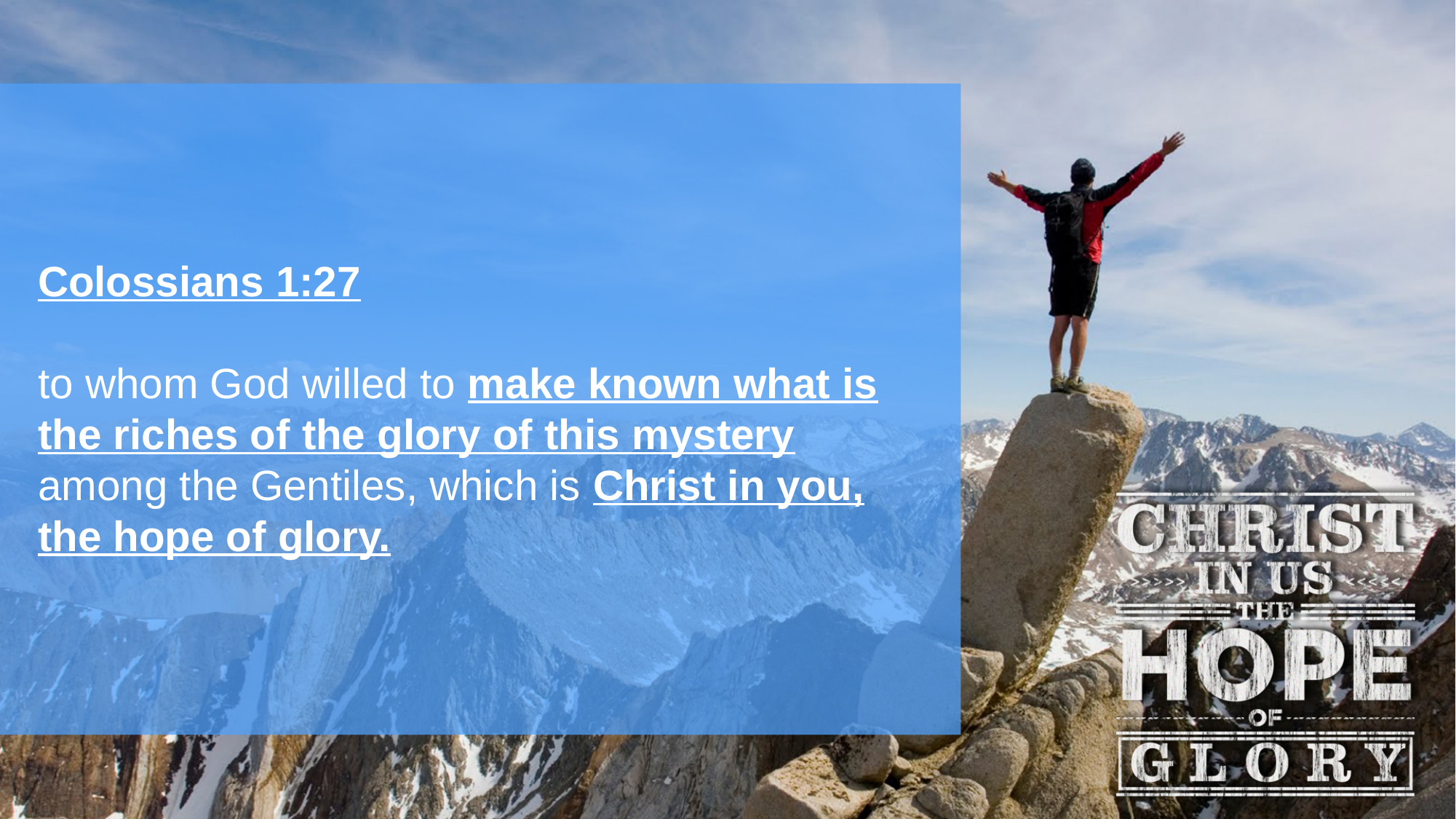

Colossians 1:27

to whom God willed to make known what is the riches of the glory of this mystery among the Gentiles, which is Christ in you, the hope of glory.